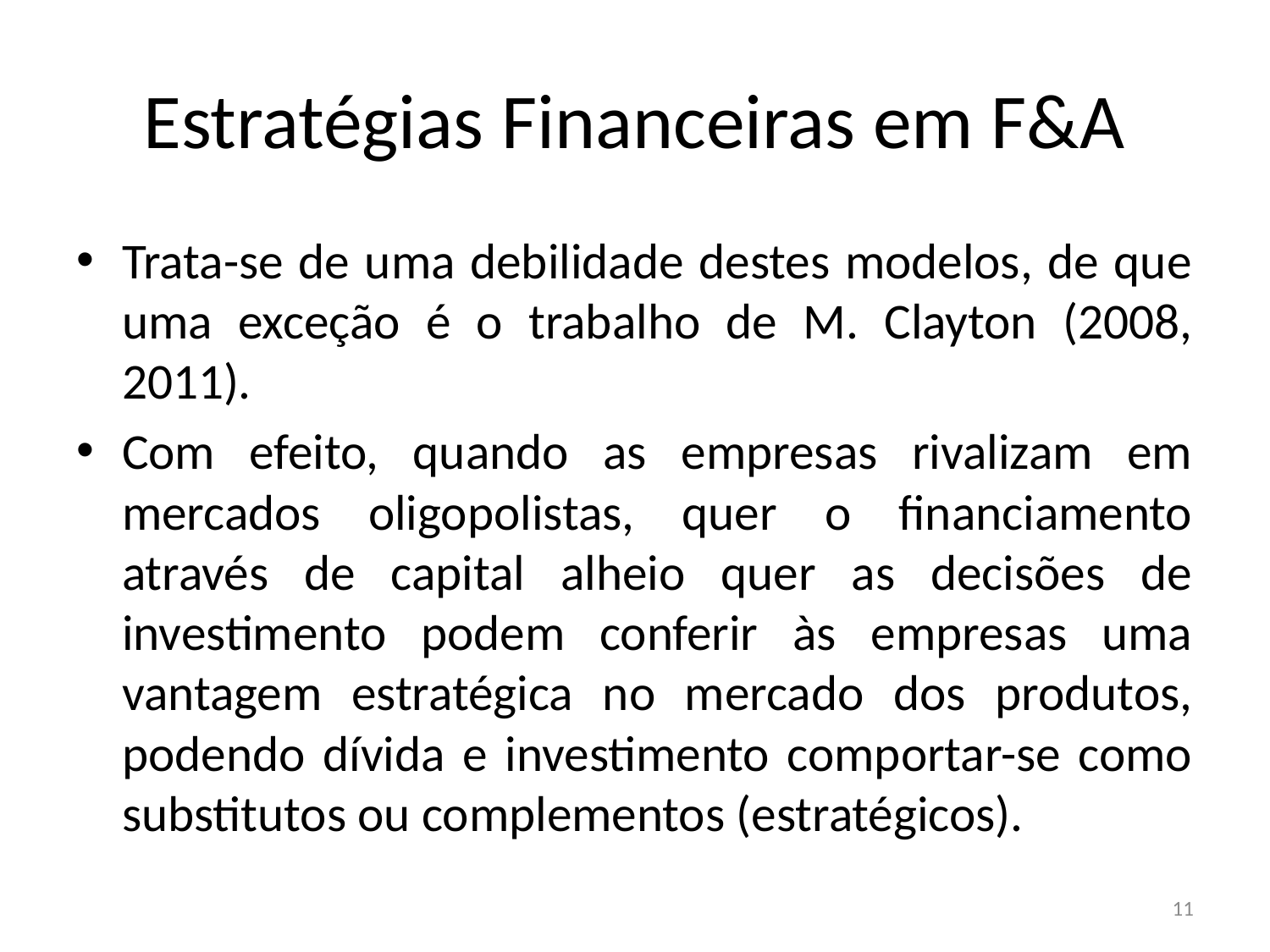

# Estratégias Financeiras em F&A
Trata-se de uma debilidade destes modelos, de que uma exceção é o trabalho de M. Clayton (2008, 2011).
Com efeito, quando as empresas rivalizam em mercados oligopolistas, quer o financiamento através de capital alheio quer as decisões de investimento podem conferir às empresas uma vantagem estratégica no mercado dos produtos, podendo dívida e investimento comportar-se como substitutos ou complementos (estratégicos).
11